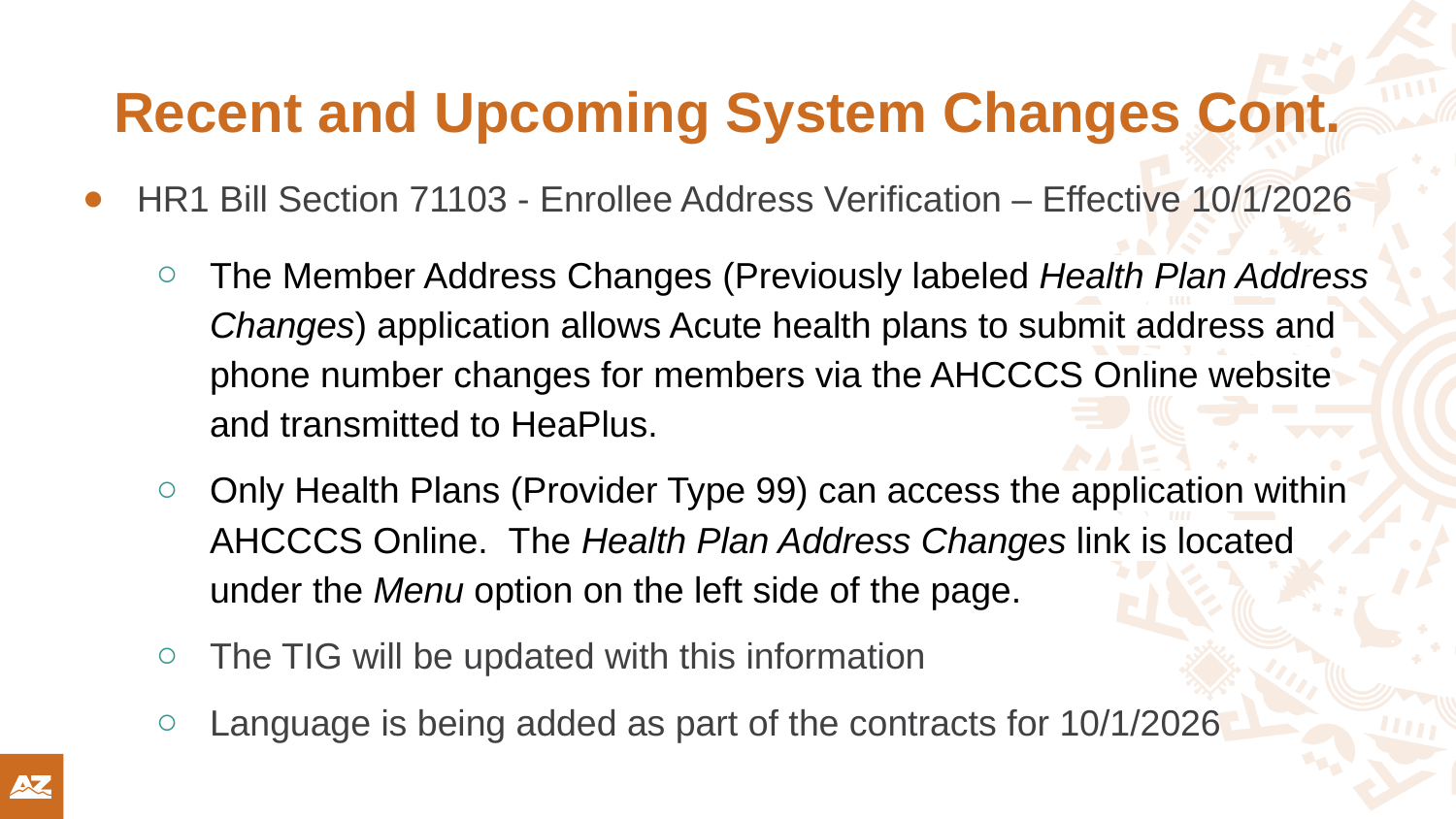

# Recent and Upcoming System Changes Cont.
HR1 Bill Section 71103 - Enrollee Address Verification – Effective 10/1/2026
The Member Address Changes (Previously labeled Health Plan Address Changes) application allows Acute health plans to submit address and phone number changes for members via the AHCCCS Online website and transmitted to HeaPlus.
Only Health Plans (Provider Type 99) can access the application within AHCCCS Online.  The Health Plan Address Changes link is located under the Menu option on the left side of the page.
The TIG will be updated with this information
Language is being added as part of the contracts for 10/1/2026